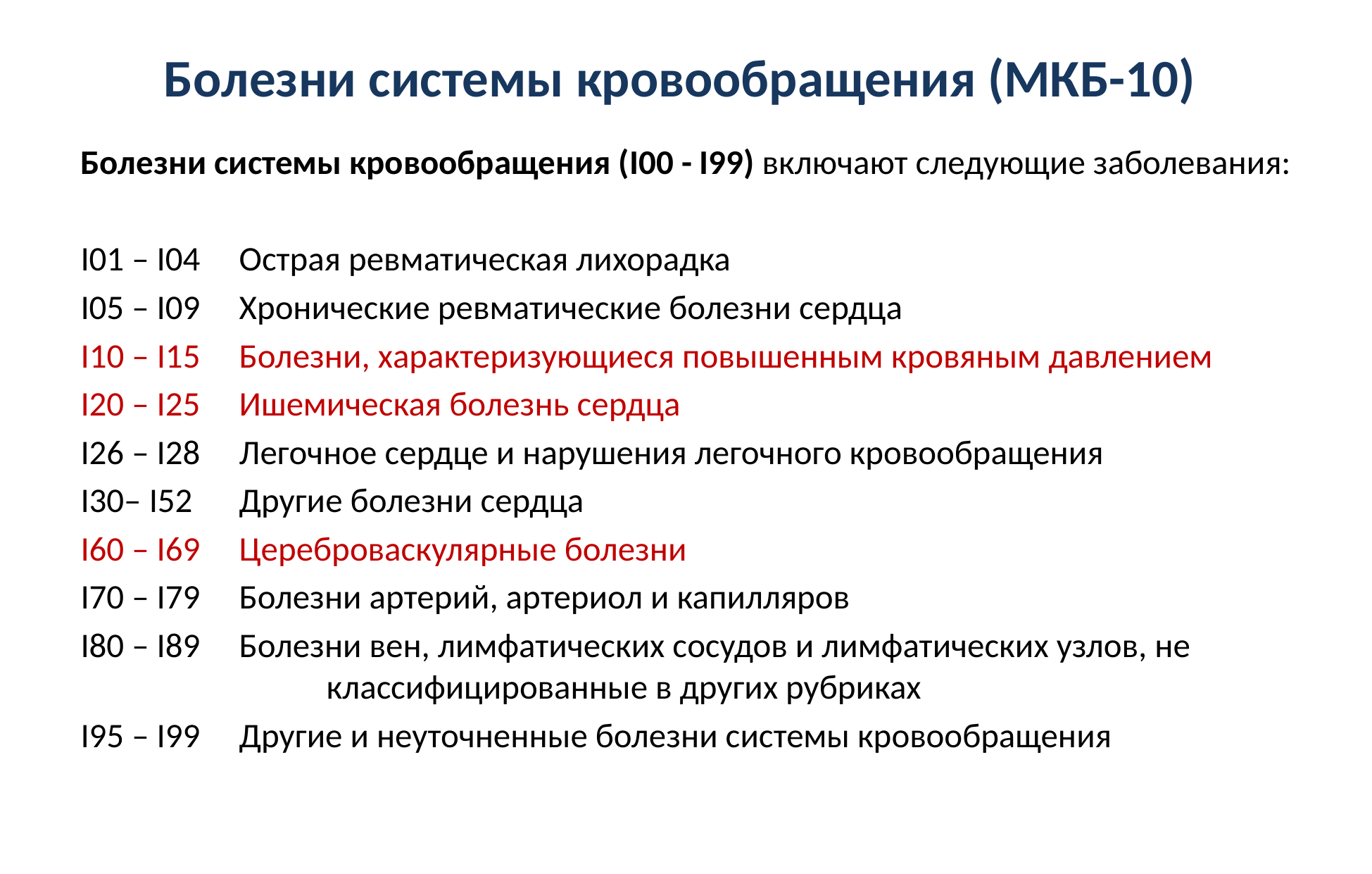

# Болезни системы кровообращения (МКБ-10)
Болезни системы кровообращения (I00 - I99) включают следующие заболевания:

I01 – I04     Острая ревматическая лихорадка
I05 – I09     Хронические ревматические болезни сердца
I10 – I15     Болезни, характеризующиеся повышенным кровяным давлением
I20 – I25     Ишемическая болезнь сердца
I26 – I28     Легочное сердце и нарушения легочного кровообращения
I30– I52      Другие болезни сердца
I60 – I69     Цереброваскулярные болезни
I70 – I79     Болезни артерий, артериол и капилляров
I80 – I89     Болезни вен, лимфатических сосудов и лимфатических узлов, не      	  	     классифицированные в других рубриках
I95 – I99     Другие и неуточненные болезни системы кровообращения